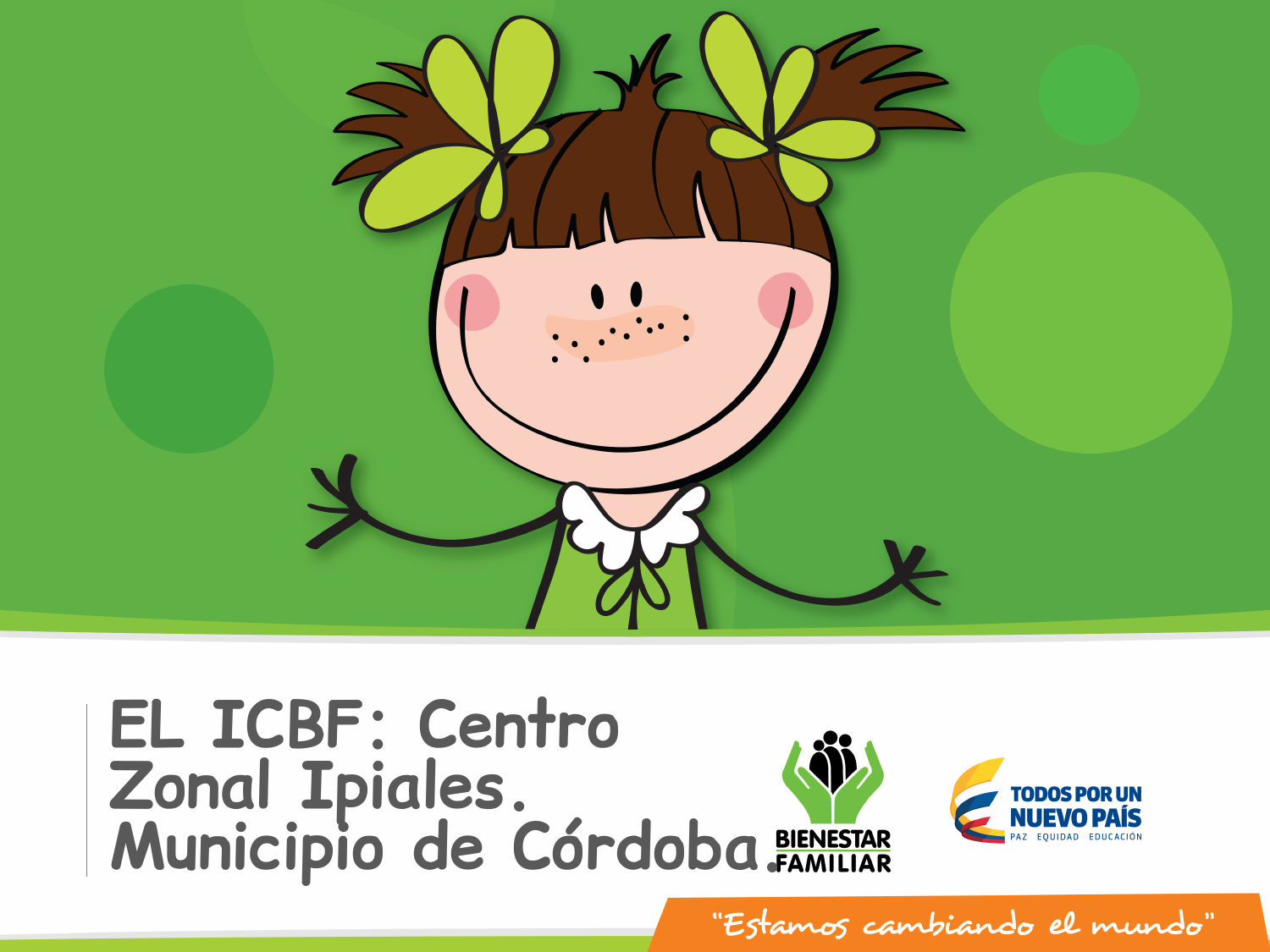

EL ICBF: Centro
Zonal Ipiales.
Municipio de Córdoba.